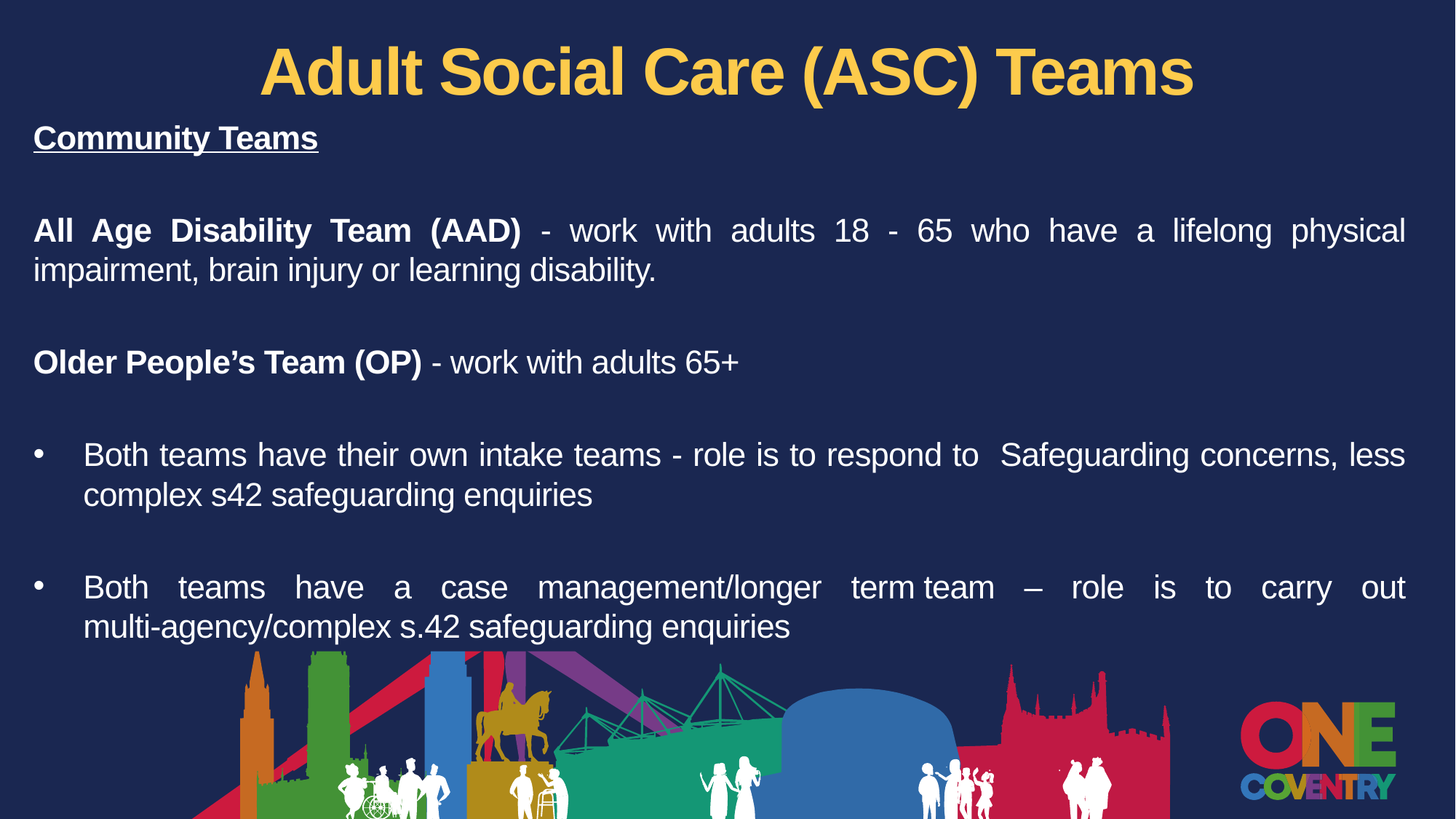

# Adult Social Care (ASC) Teams
Community Teams

All Age Disability Team (AAD) - work with adults 18 - 65 who have a lifelong physical impairment, brain injury or learning disability.

Older People’s Team (OP) - work with adults 65+

Both teams have their own intake teams - role is to respond to  Safeguarding concerns, less complex s42 safeguarding enquiries

Both teams have a case management/longer term team – role is to carry out multi-agency/complex s.42 safeguarding enquiries